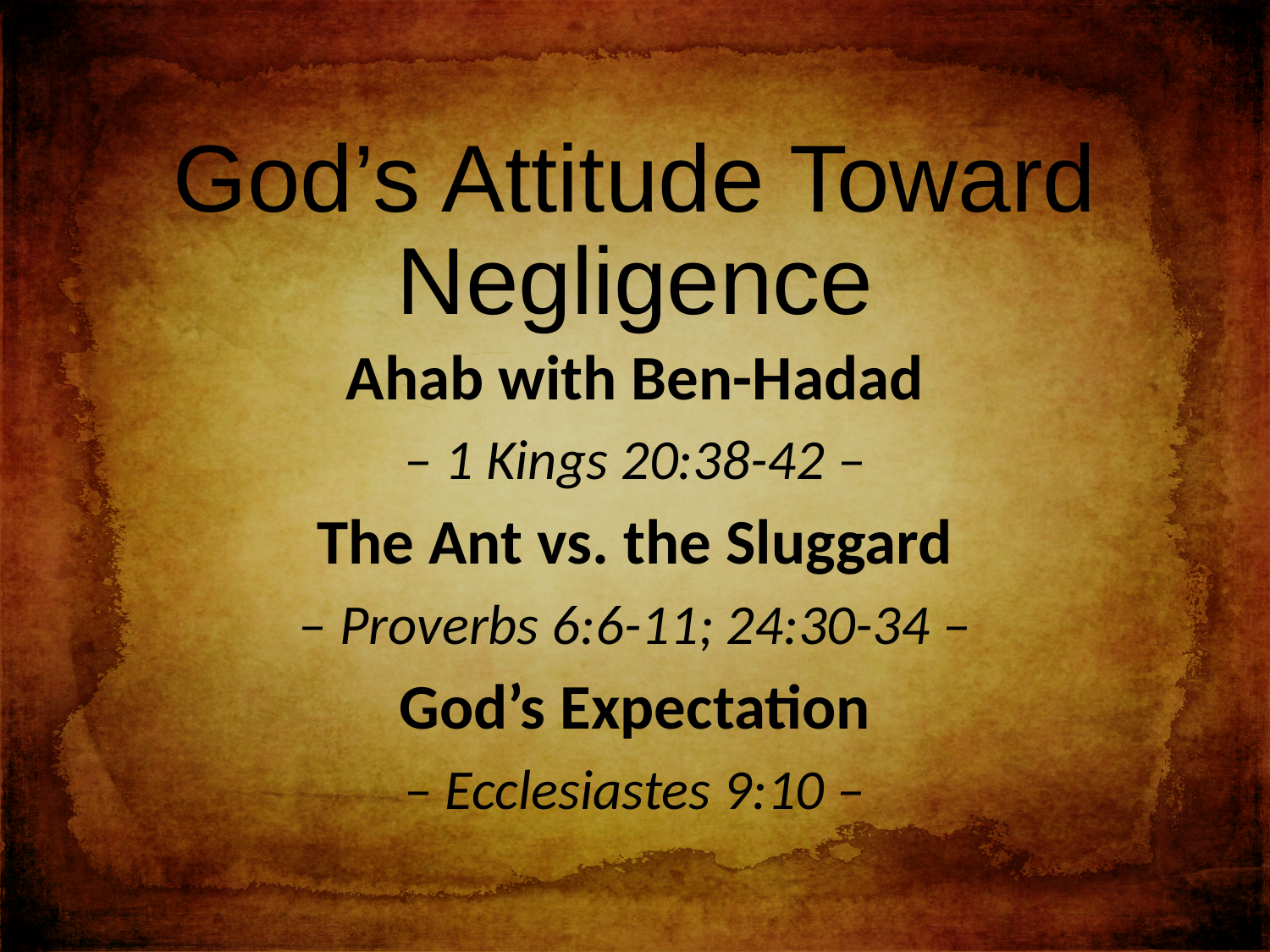

# God’s Attitude Toward Negligence

Ahab with Ben-Hadad
– 1 Kings 20:38-42 –
The Ant vs. the Sluggard
– Proverbs 6:6-11; 24:30-34 –
God’s Expectation
– Ecclesiastes 9:10 –